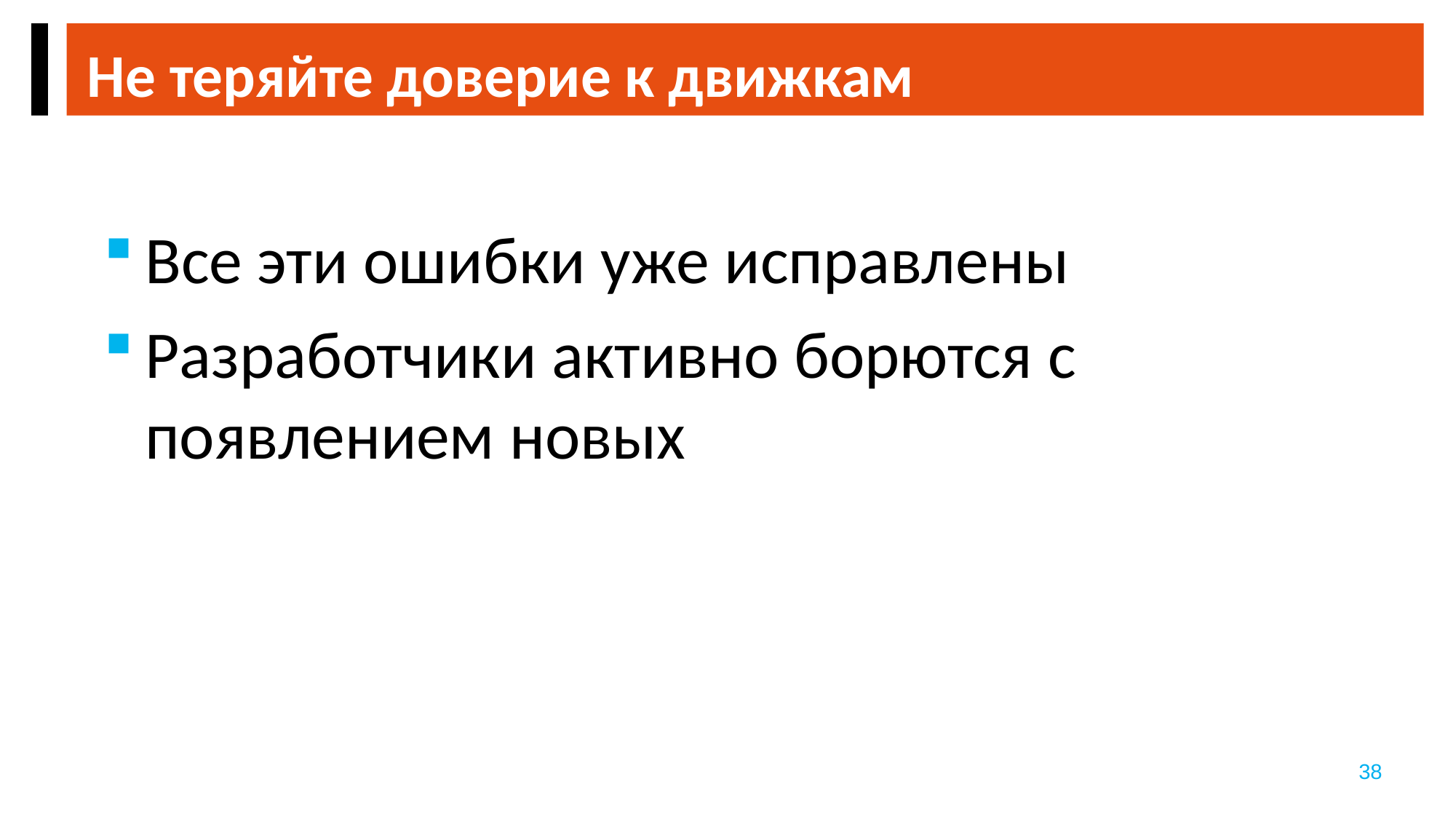

Не теряйте доверие к движкам
Все эти ошибки уже исправлены
Разработчики активно борются с появлением новых
38